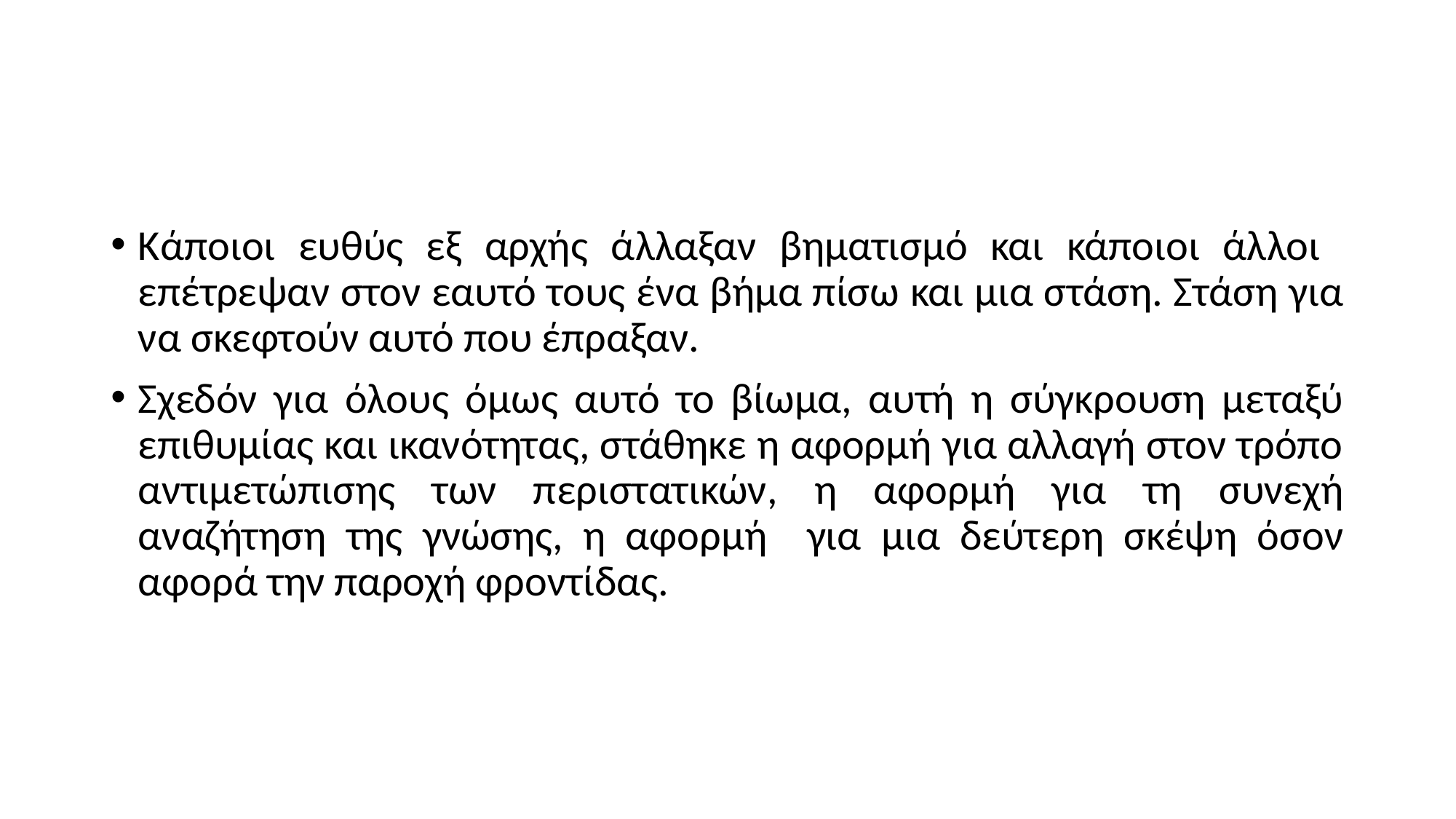

#
Κάποιοι ευθύς εξ αρχής άλλαξαν βηματισμό και κάποιοι άλλοι  επέτρεψαν στον εαυτό τους ένα βήμα πίσω και μια στάση. Στάση για να σκεφτούν αυτό που έπραξαν.
Σχεδόν για όλους όμως αυτό το βίωμα, αυτή η σύγκρουση μεταξύ επιθυμίας και ικανότητας, στάθηκε η αφορμή για αλλαγή στον τρόπο αντιμετώπισης των περιστατικών, η αφορμή για τη συνεχή αναζήτηση της γνώσης, η αφορμή  για μια δεύτερη σκέψη όσον αφορά την παροχή φροντίδας.